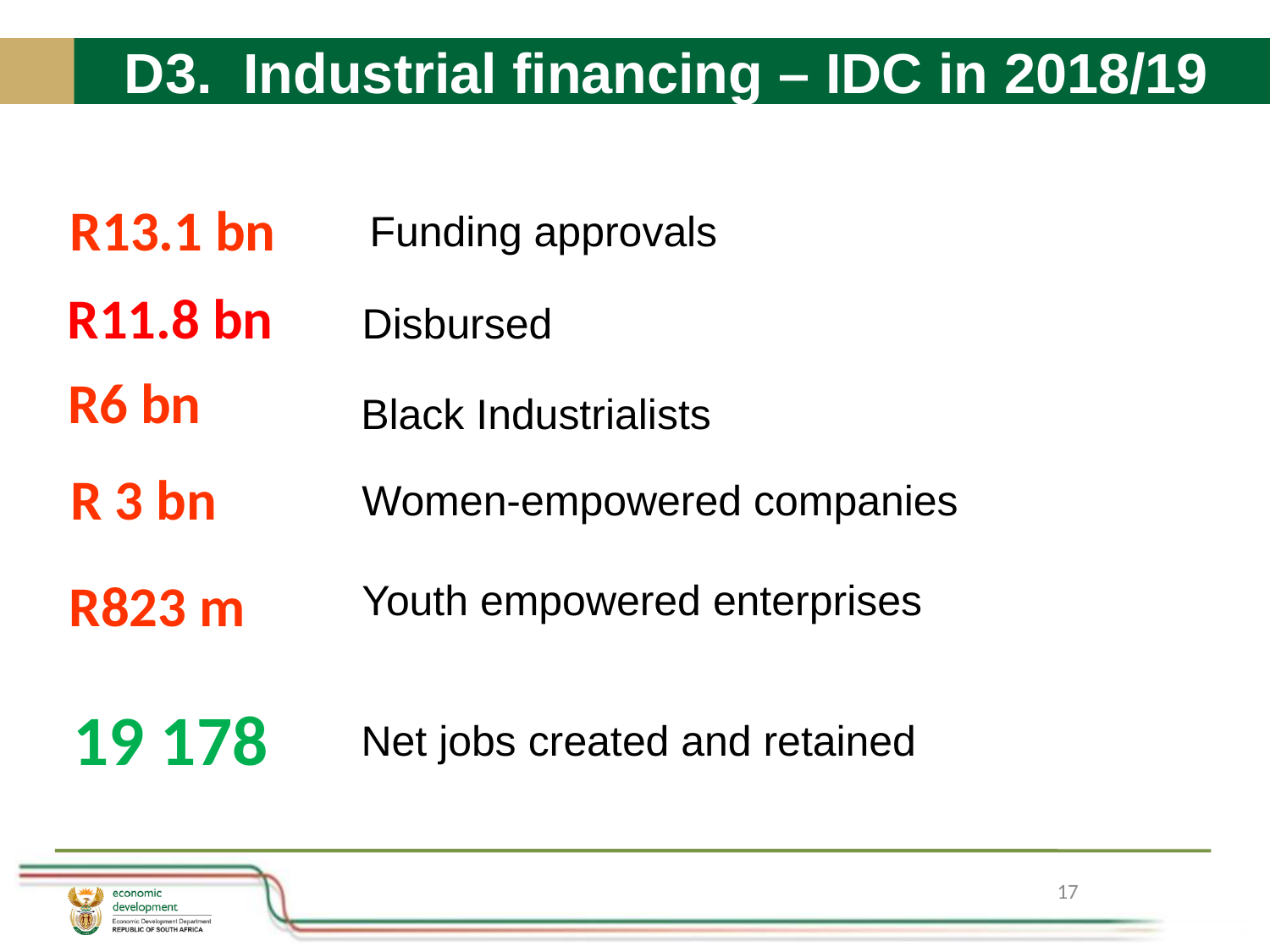

# D3.  Industrial financing – IDC in 2018/19
  Funding approvals
R13.1 bn
Black Industrialists
R6 bn
Women-empowered companies
R 3 bn
Youth empowered enterprises
R823 m
Net jobs created and retained
19 178
R11.8 bn       Disbursed
17